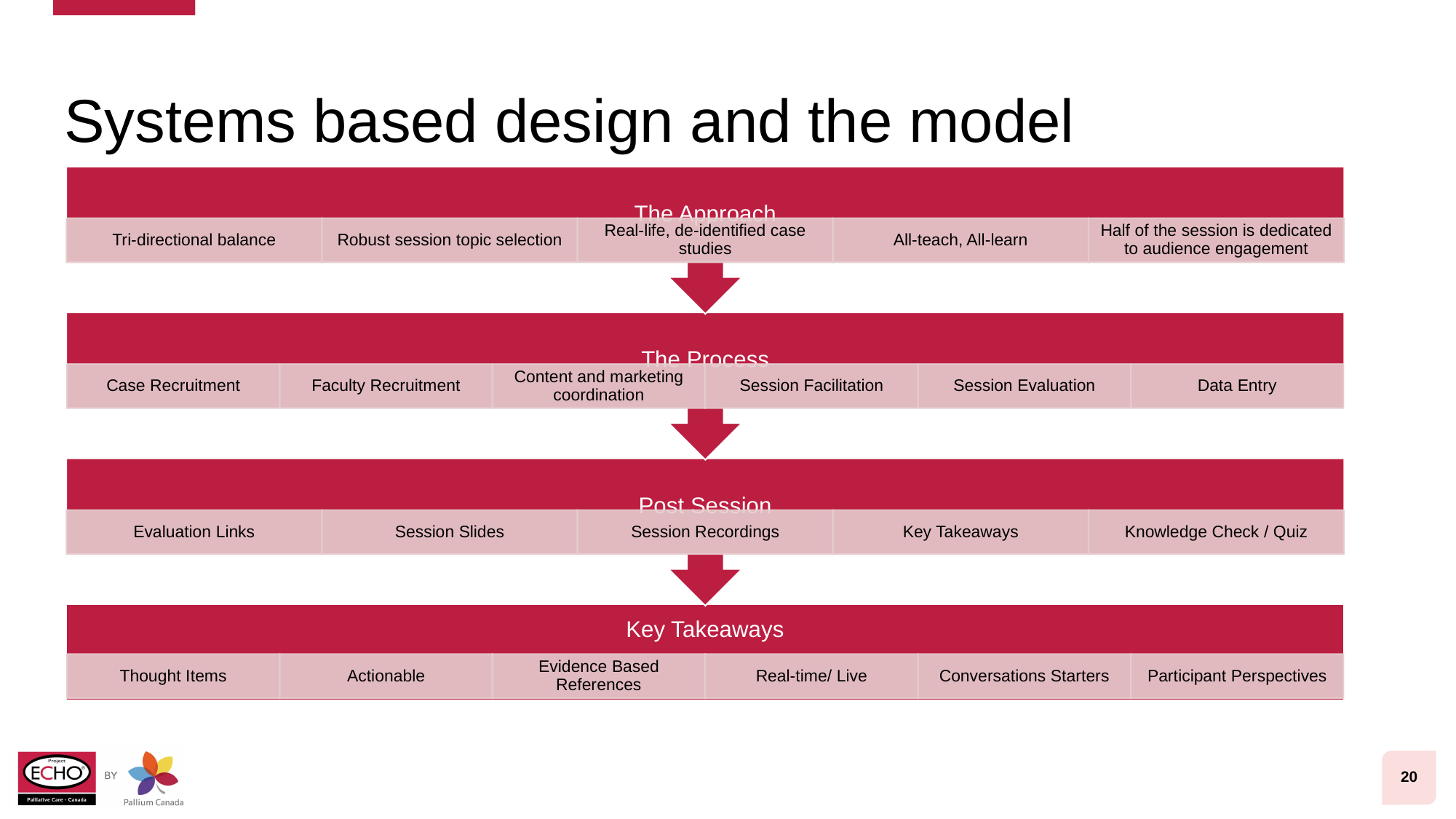

# Systems based design and the model
Key Takeaways
Thought Items
Actionable
Evidence Based References
Real-time/ Live
Conversations Starters
Participant Perspectives
Post Session
Evaluation Links
Session Slides
Session Recordings
Key Takeaways
Knowledge Check / Quiz
The Process
Case Recruitment
Faculty Recruitment
Content and marketing coordination
Session Facilitation
Session Evaluation
Data Entry
The Approach
Tri-directional balance
Robust session topic selection
Real-life, de-identified case studies
All-teach, All-learn
Half of the session is dedicated to audience engagement